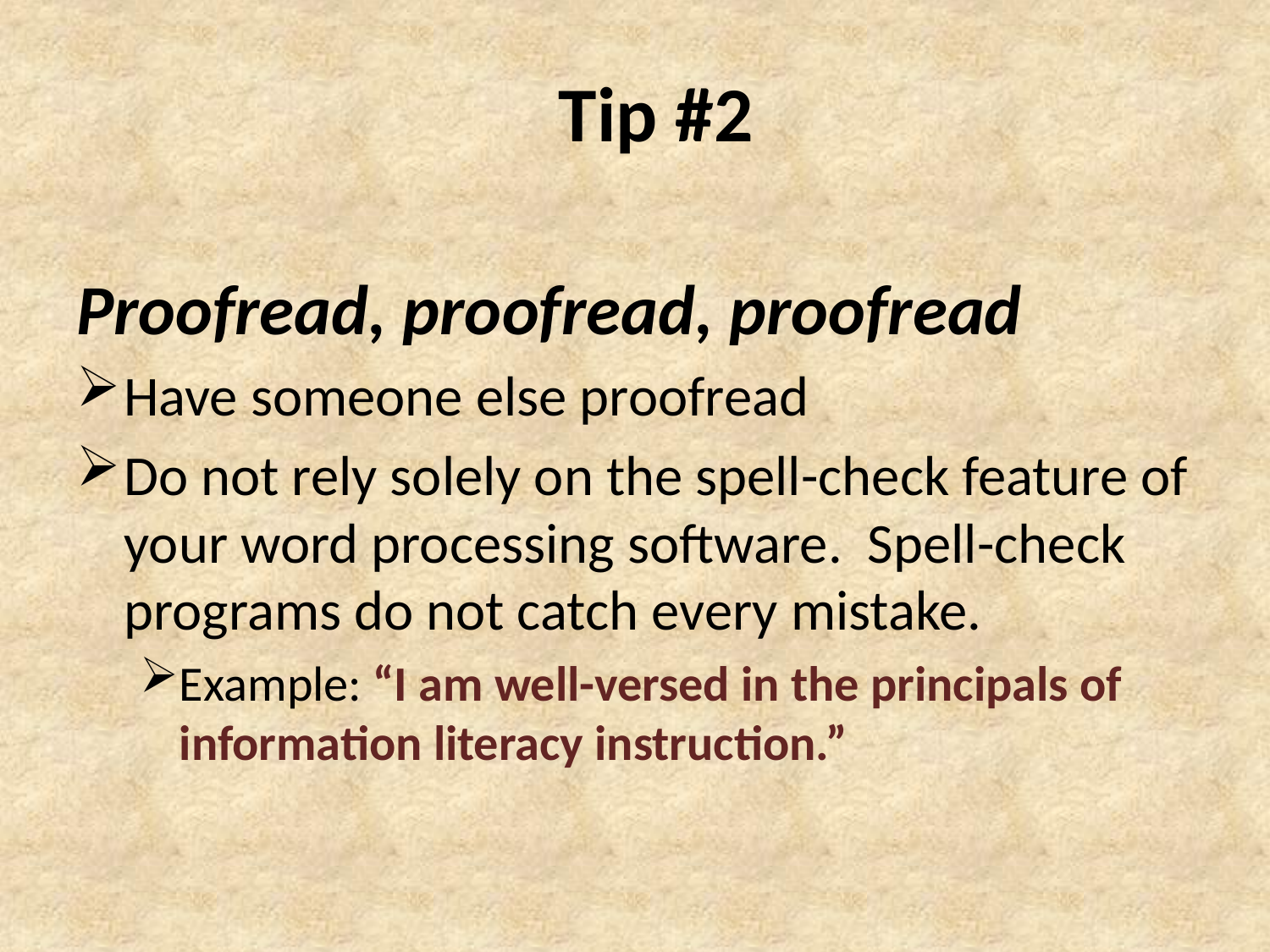

# Tip #2

Proofread, proofread, proofread
Have someone else proofread
Do not rely solely on the spell-check feature of your word processing software.  Spell-check programs do not catch every mistake.
Example: “I am well-versed in the principals of information literacy instruction.”